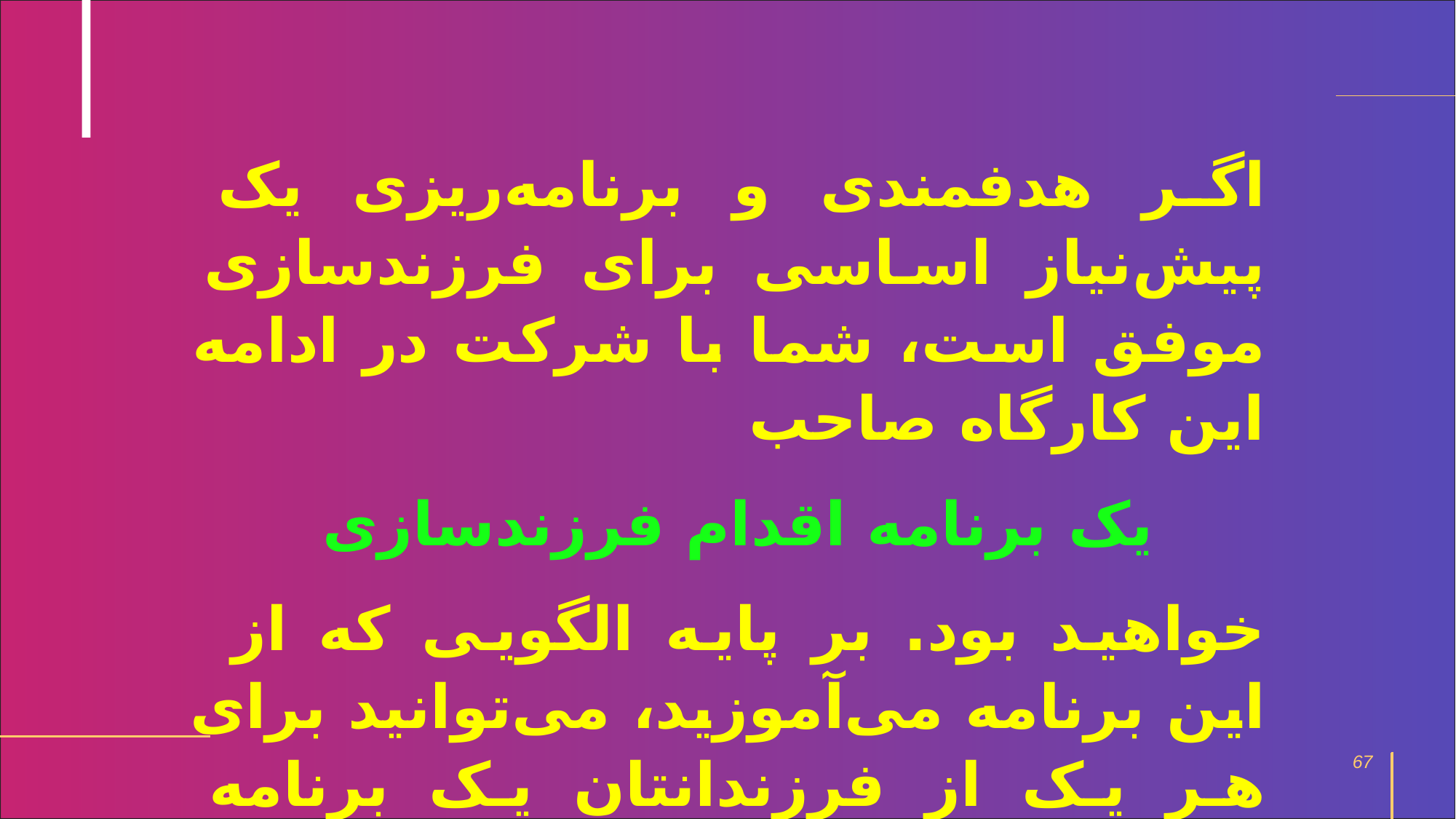

اگر هدفمندی و برنامه‌ریزی یک پیش‌نیاز اساسی برای فرزندسازی موفق است، شما با شرکت در ادامه این کارگاه صاحب
یک برنامه اقدام فرزندسازی
خواهید بود. بر پایه الگویی که از  این برنامه می‌آموزید، می‌توانید برای هر یک از فرزندانتان یک برنامه اقدام خاص تهیه کنید.

67